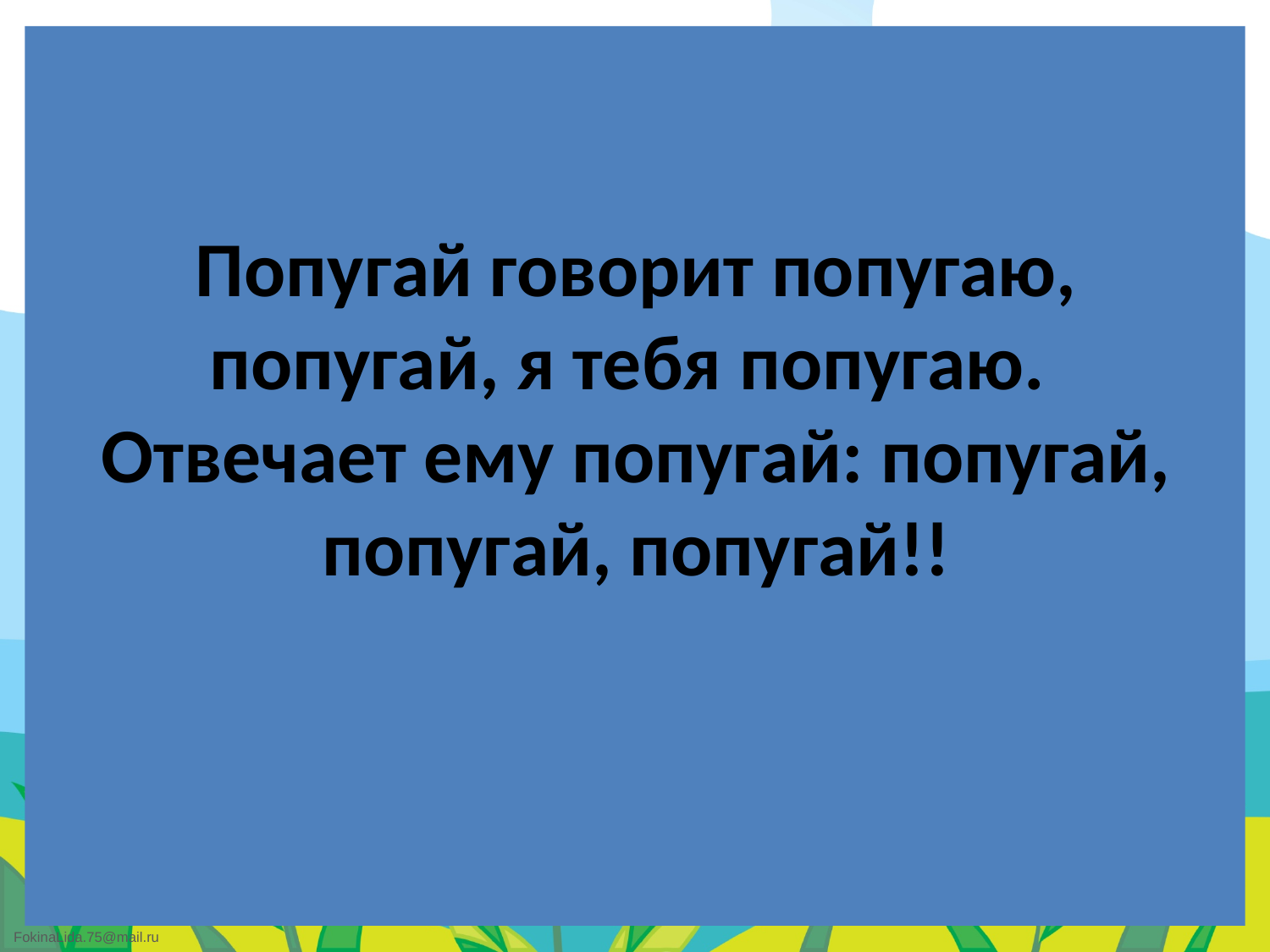

# Попугай говорит попугаю, попугай, я тебя попугаю. Отвечает ему попугай: попугай, попугай, попугай!!